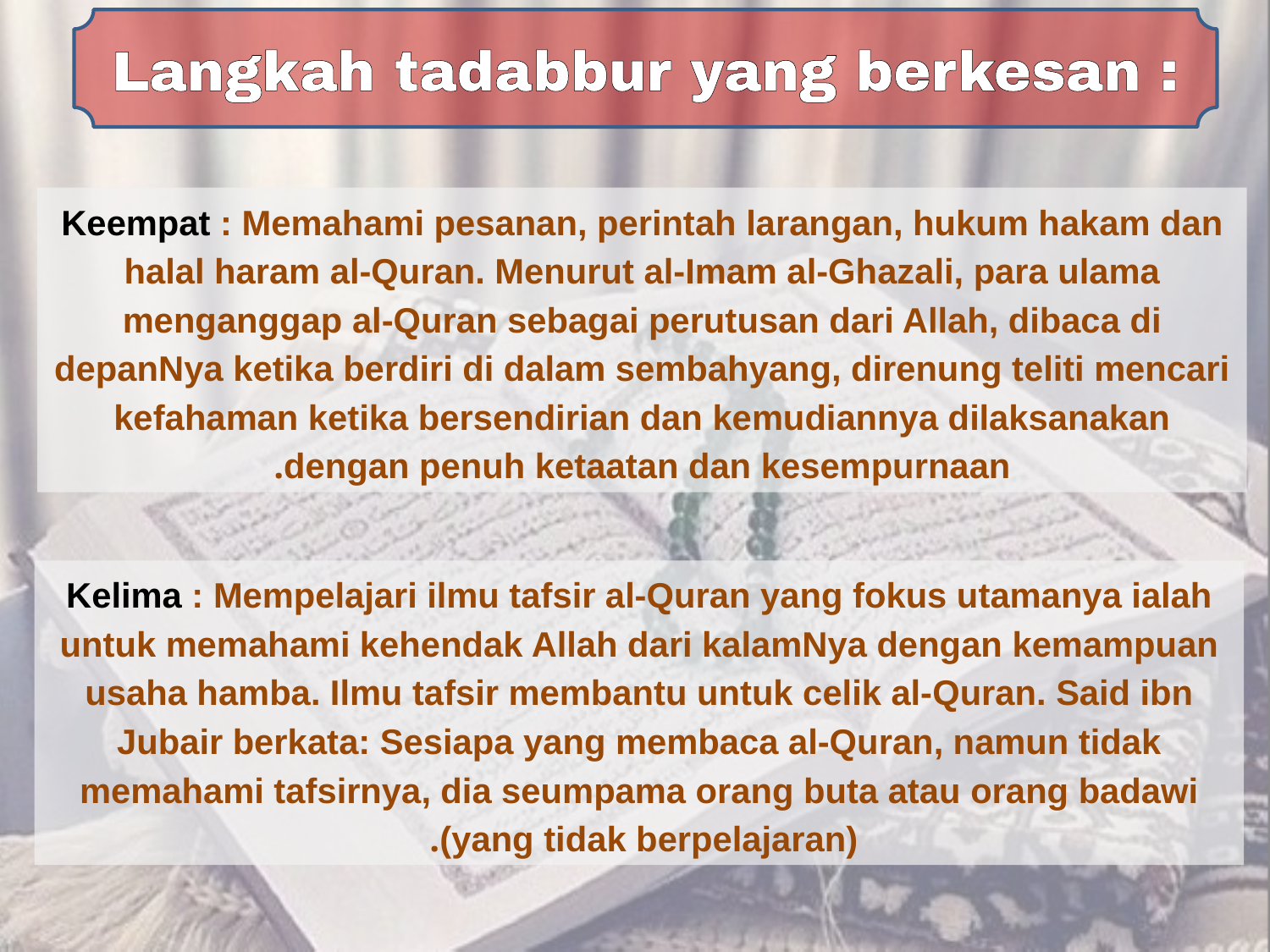

Langkah tadabbur yang berkesan :
Keempat : Memahami pesanan, perintah larangan, hukum hakam dan halal haram al-Quran. Menurut al-Imam al-Ghazali, para ulama menganggap al-Quran sebagai perutusan dari Allah, dibaca di depanNya ketika berdiri di dalam sembahyang, direnung teliti mencari kefahaman ketika bersendirian dan kemudiannya dilaksanakan dengan penuh ketaatan dan kesempurnaan.
Kelima : Mempelajari ilmu tafsir al-Quran yang fokus utamanya ialah untuk memahami kehendak Allah dari kalamNya dengan kemampuan usaha hamba. Ilmu tafsir membantu untuk celik al-Quran. Said ibn Jubair berkata: Sesiapa yang membaca al-Quran, namun tidak memahami tafsirnya, dia seumpama orang buta atau orang badawi (yang tidak berpelajaran).